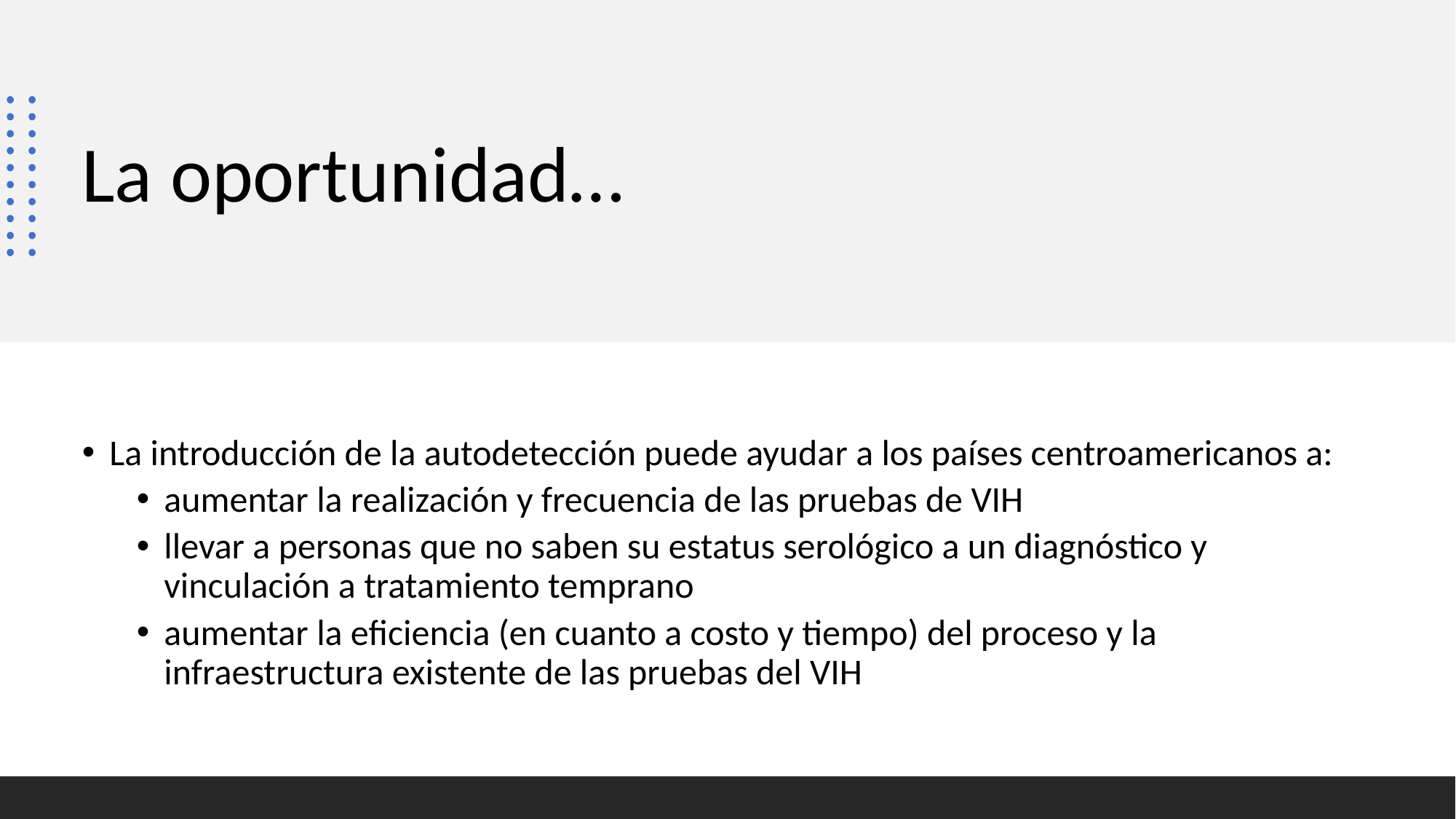

# La oportunidad…

La introducción de la autodetección puede ayudar a los países centroamericanos a:
aumentar la realización y frecuencia de las pruebas de VIH
llevar a personas que no saben su estatus serológico a un diagnóstico y vinculación a tratamiento temprano
aumentar la eficiencia (en cuanto a costo y tiempo) del proceso y la infraestructura existente de las pruebas del VIH